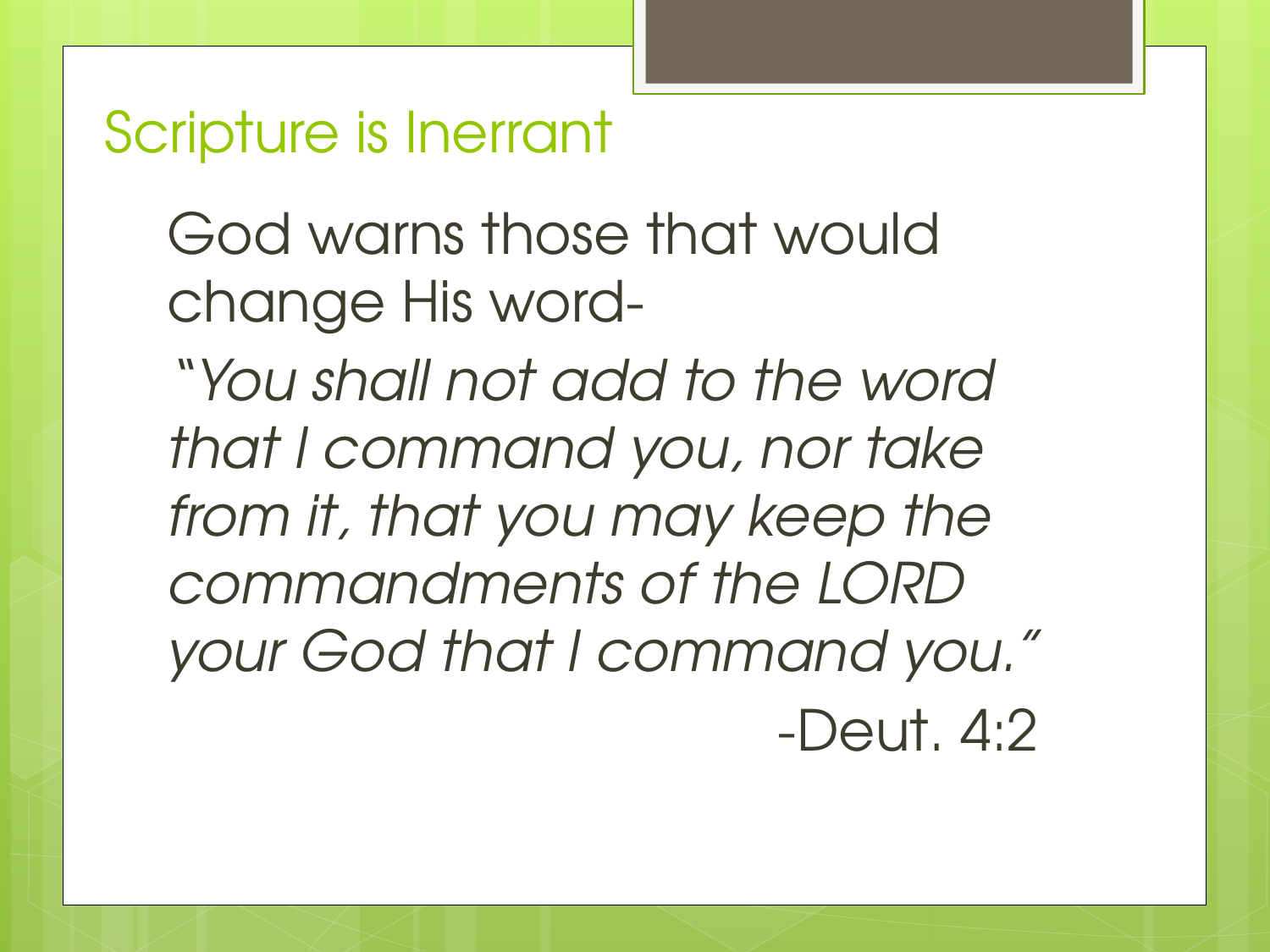

# Scripture is Inerrant
God warns those that would change His word-
“You shall not add to the word that I command you, nor take from it, that you may keep the commandments of the Lord your God that I command you.”
                                       -Deut. 4:2